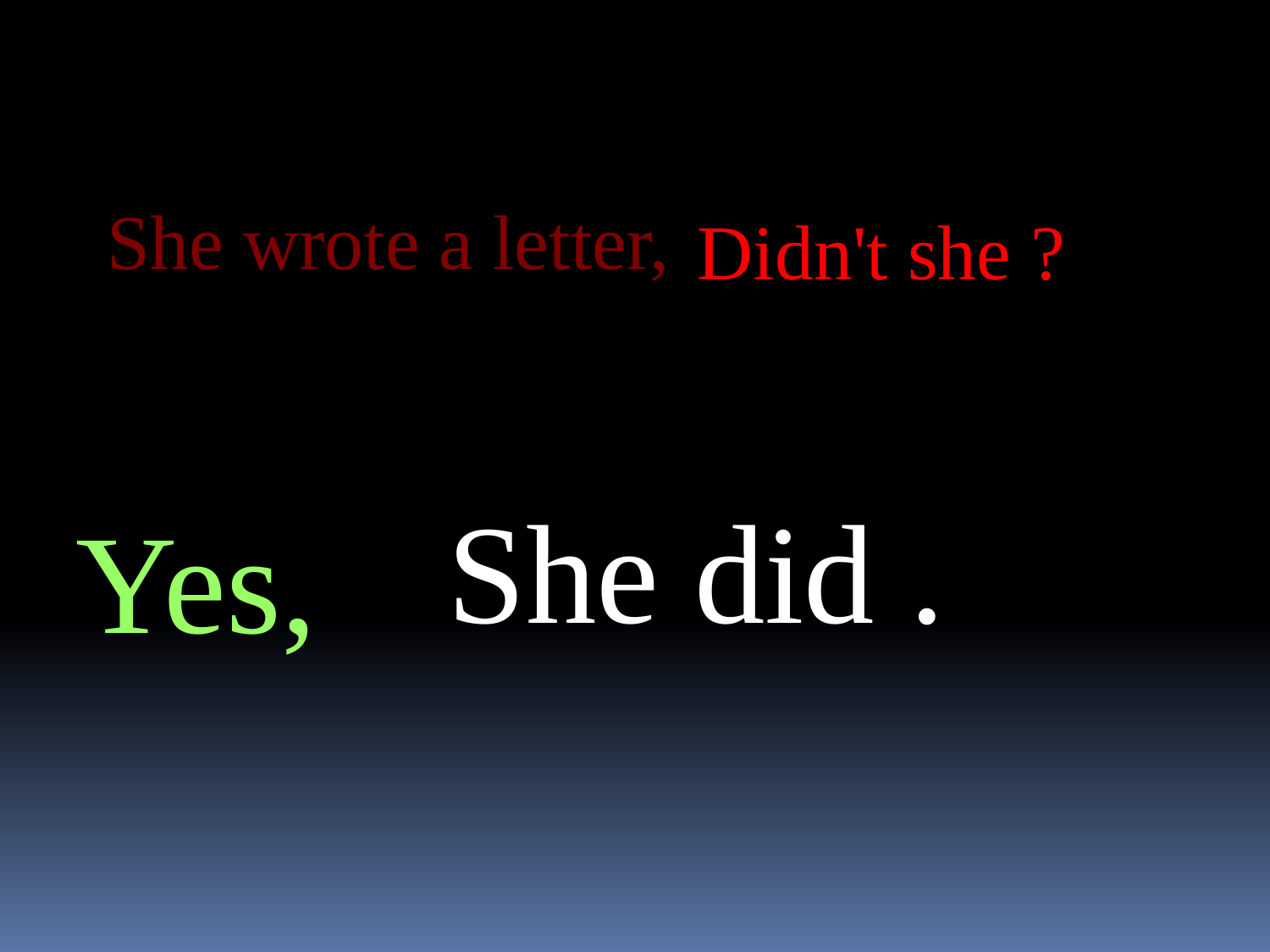

She wrote a letter,
Didn't she ?
She did .
Yes,